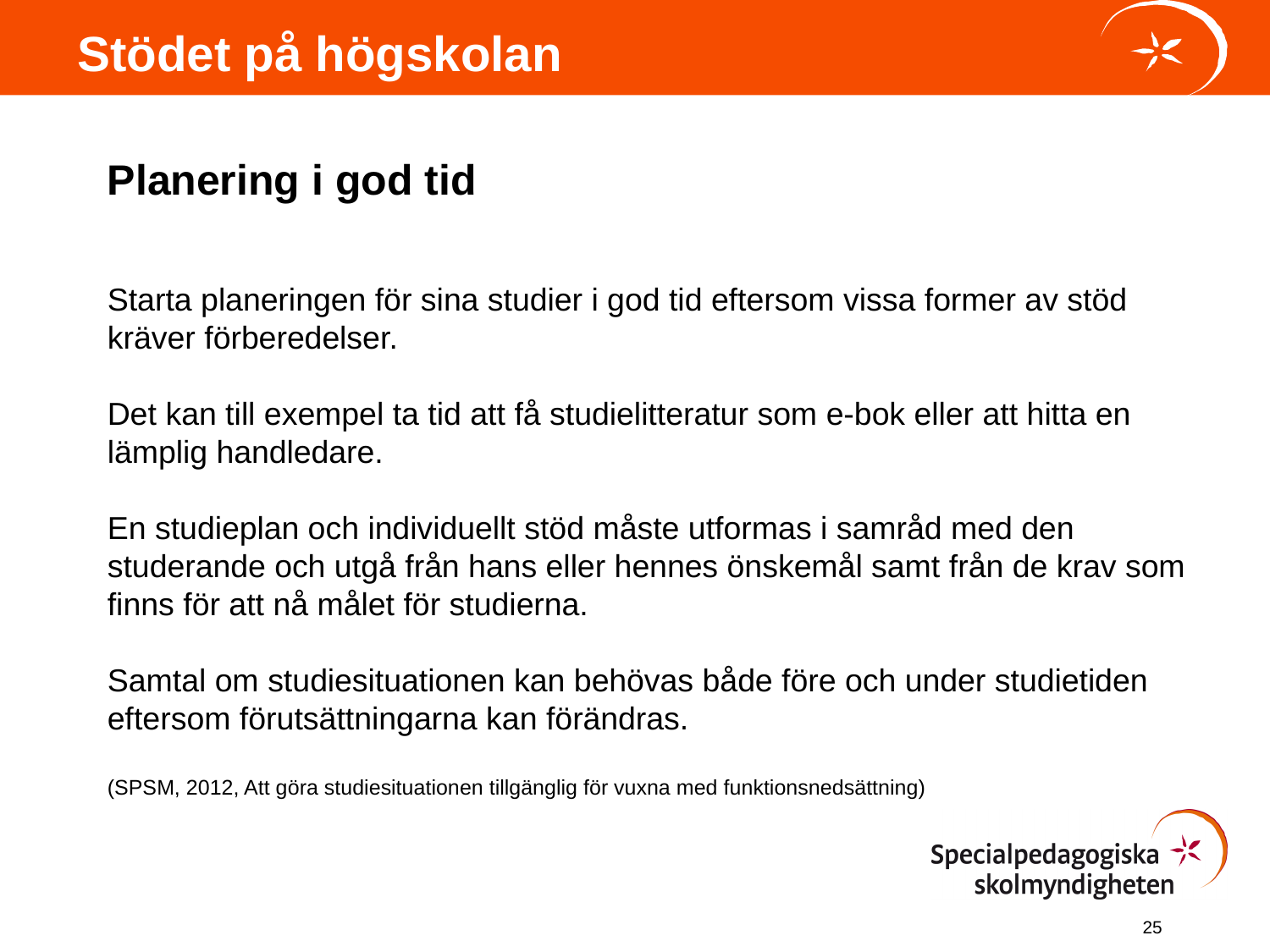

Stödet på högskolan
Planering i god tid

Starta planeringen för sina studier i god tid eftersom vissa former av stöd kräver förberedelser.

Det kan till exempel ta tid att få studielitteratur som e-bok eller att hitta en lämplig handledare.

En studieplan och individuellt stöd måste utformas i samråd med den studerande och utgå från hans eller hennes önskemål samt från de krav som finns för att nå målet för studierna.

Samtal om studiesituationen kan behövas både före och under studietiden eftersom förutsättningarna kan förändras.

(SPSM, 2012, Att göra studiesituationen tillgänglig för vuxna med funktionsnedsättning)
25